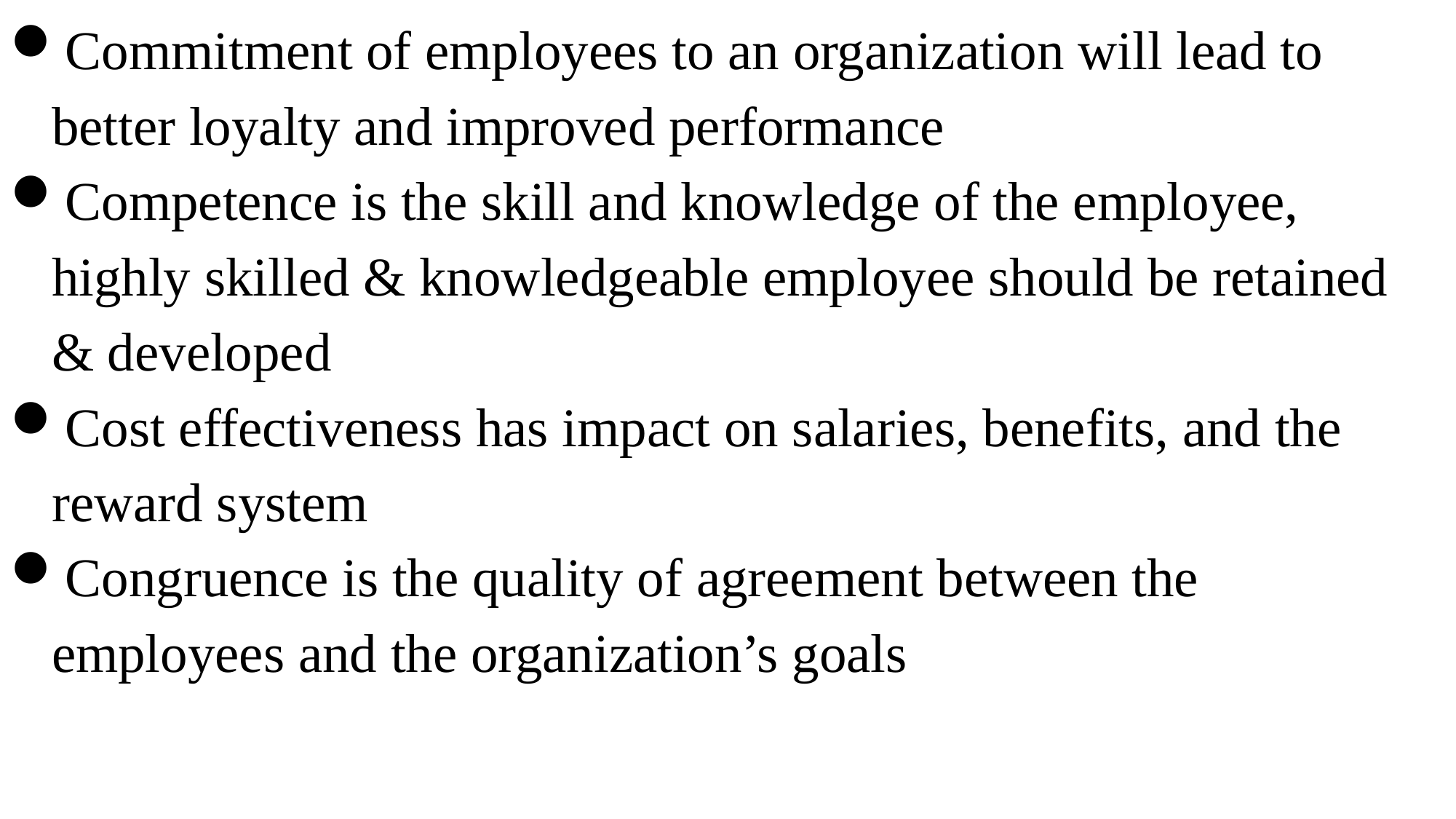

Commitment of employees to an organization will lead to better loyalty and improved performance
Competence is the skill and knowledge of the employee,   highly skilled & knowledgeable employee should be retained & developed
Cost effectiveness has impact on salaries, benefits, and the reward system
Congruence is the quality of agreement between the employees and the organization’s goals